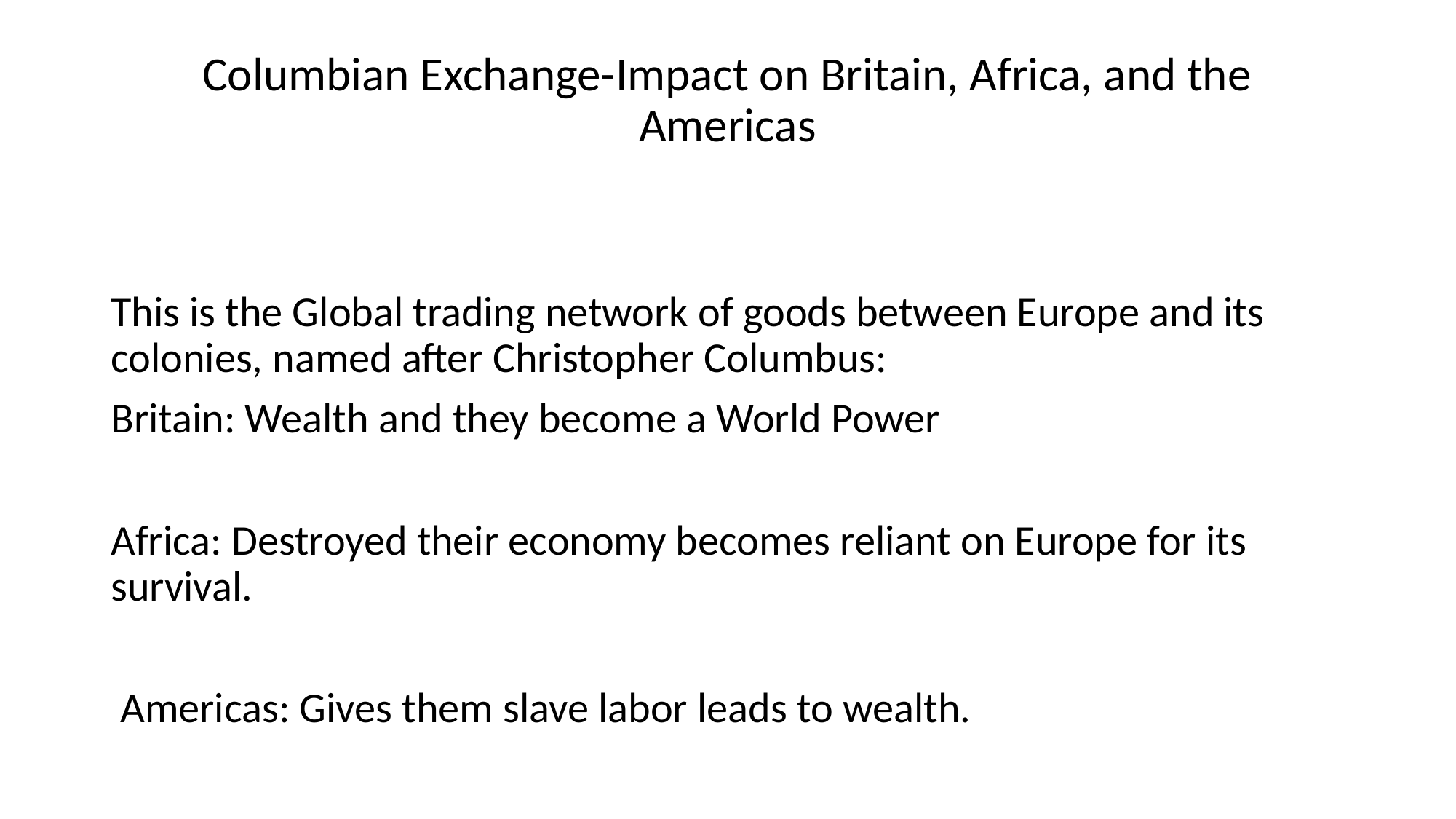

# Columbian Exchange-Impact on Britain, Africa, and the Americas

This is the Global trading network of goods between Europe and its colonies, named after Christopher Columbus:
Britain: Wealth and they become a World Power

Africa: Destroyed their economy becomes reliant on Europe for its survival.

 Americas: Gives them slave labor leads to wealth.